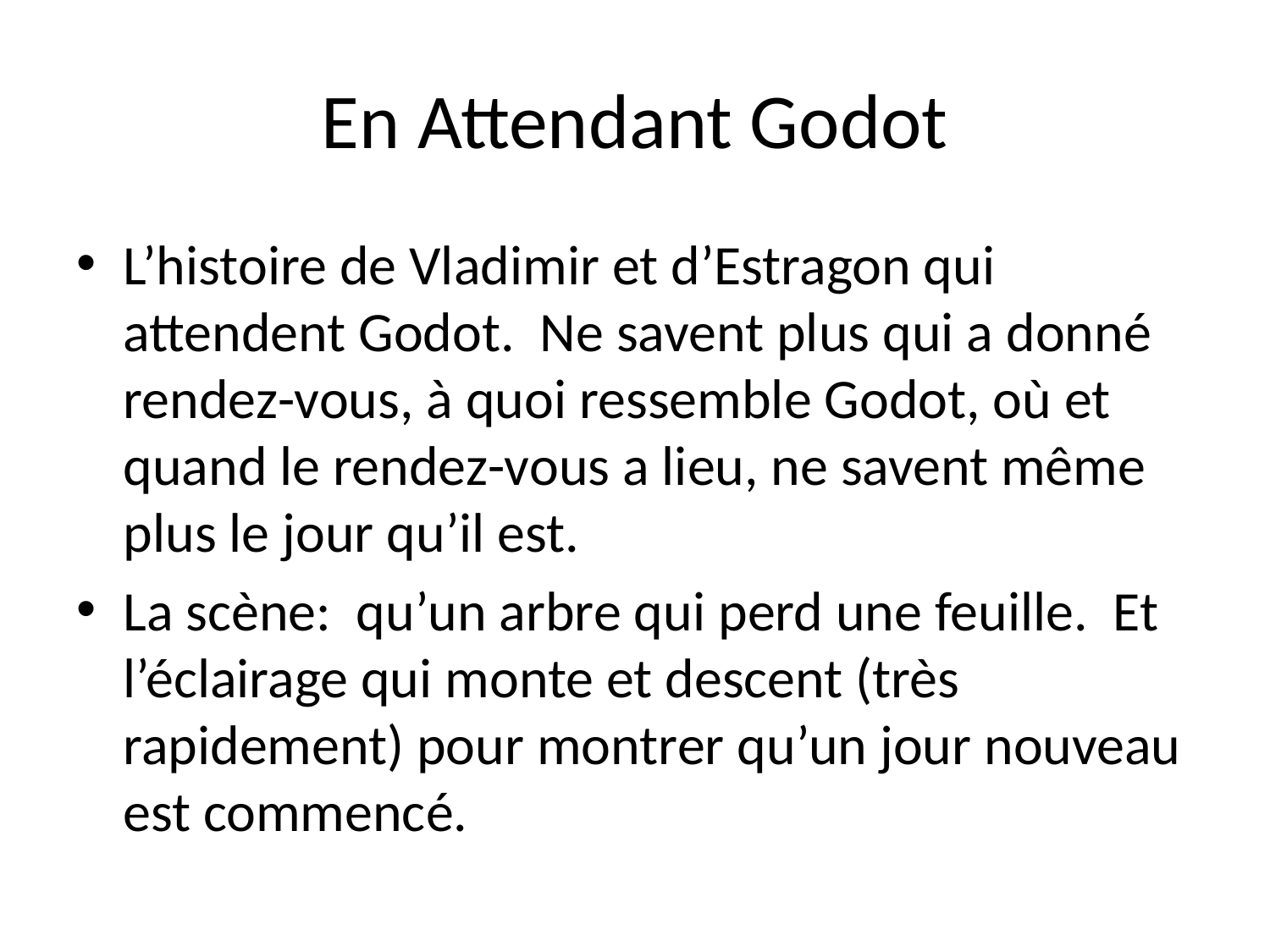

# En Attendant Godot
L’histoire de Vladimir et d’Estragon qui attendent Godot.  Ne savent plus qui a donné rendez-vous, à quoi ressemble Godot, où et quand le rendez-vous a lieu, ne savent même plus le jour qu’il est.
La scène:  qu’un arbre qui perd une feuille.  Et l’éclairage qui monte et descent (très rapidement) pour montrer qu’un jour nouveau est commencé.